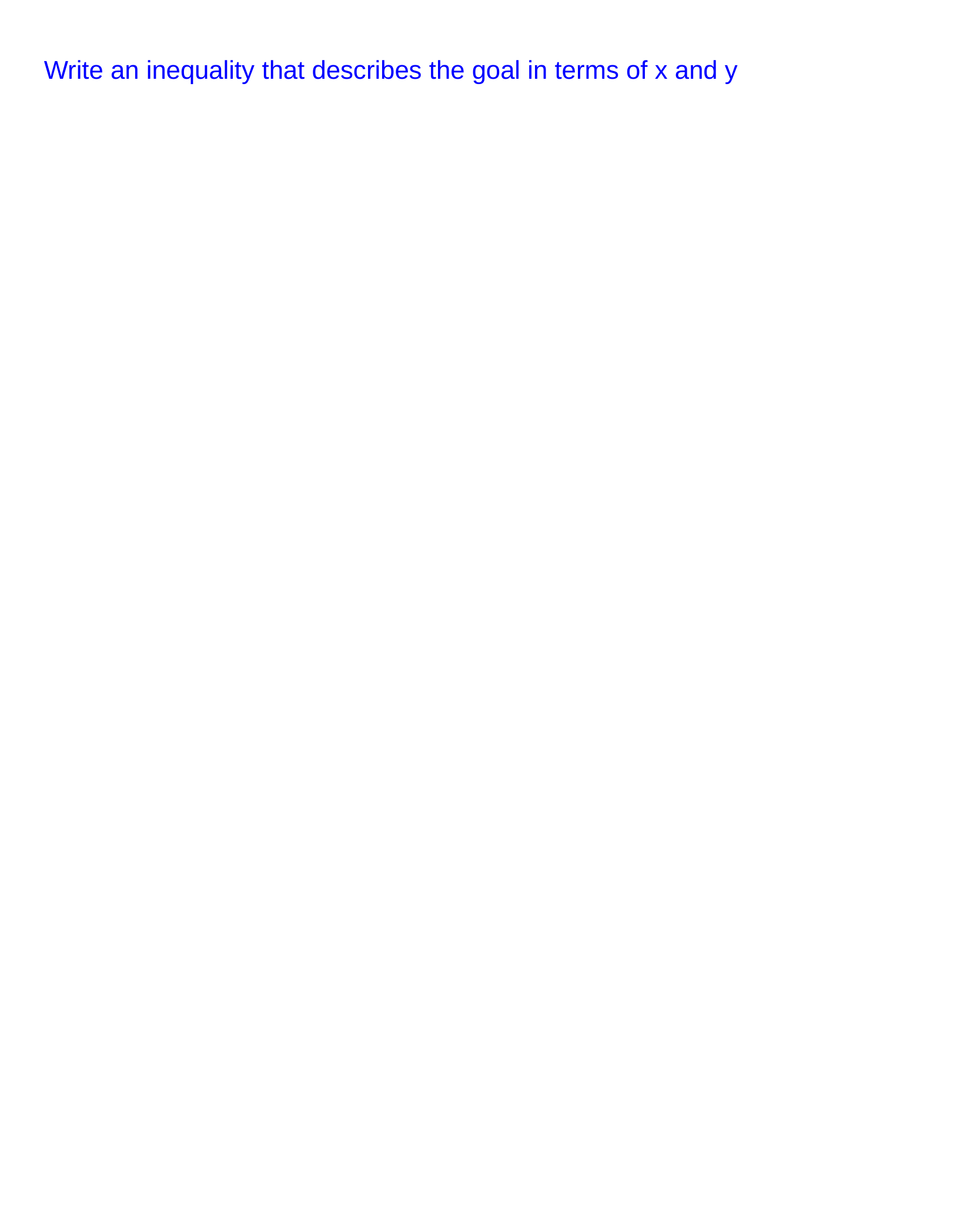

Write an inequality that describes the goal in terms of x and y